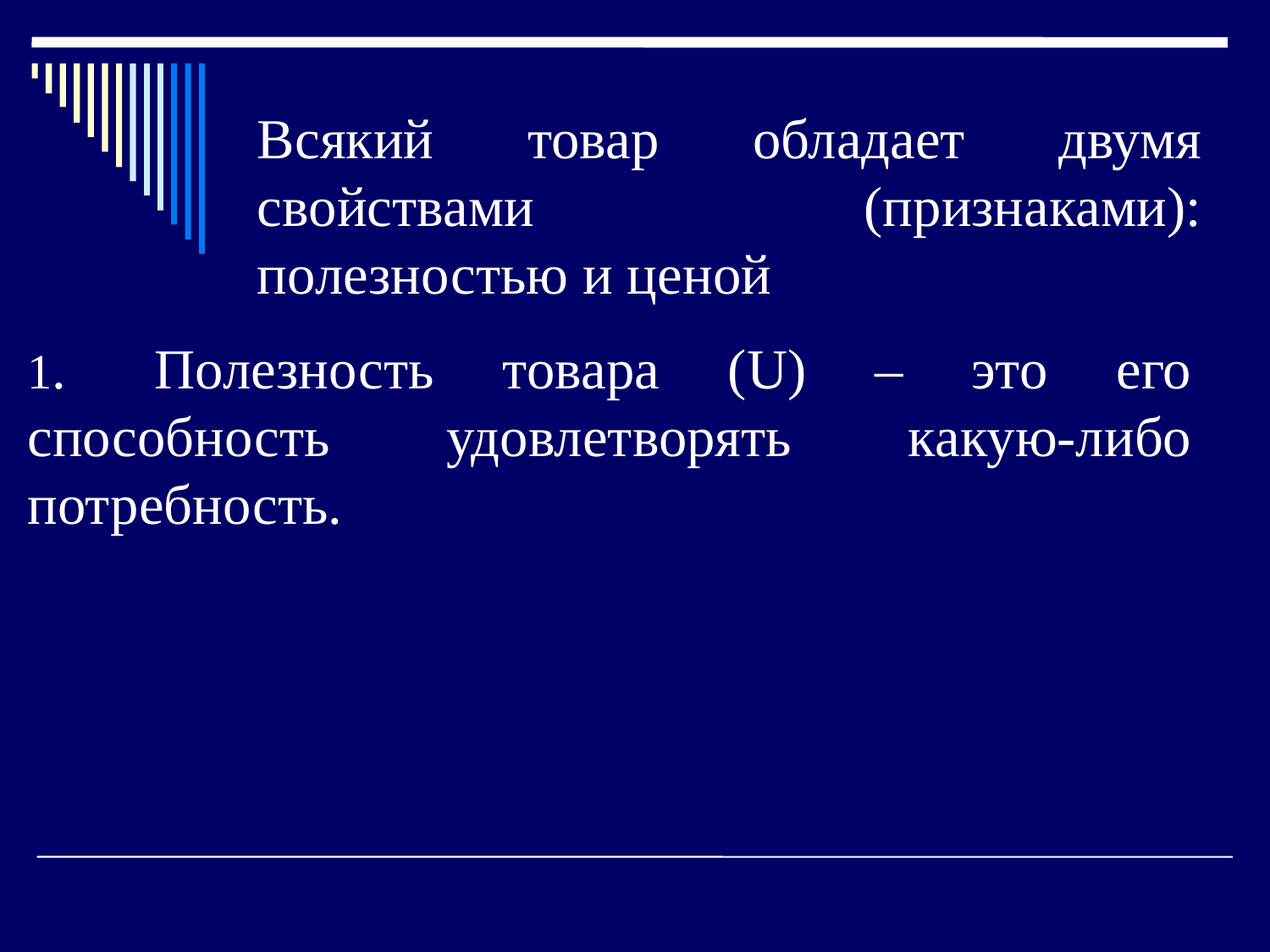

Всякий товар обладает двумя свойствами (признаками): полезностью и ценой
1.	Полезность товара (U) – это его способность удовлетворять какую-либо потребность.